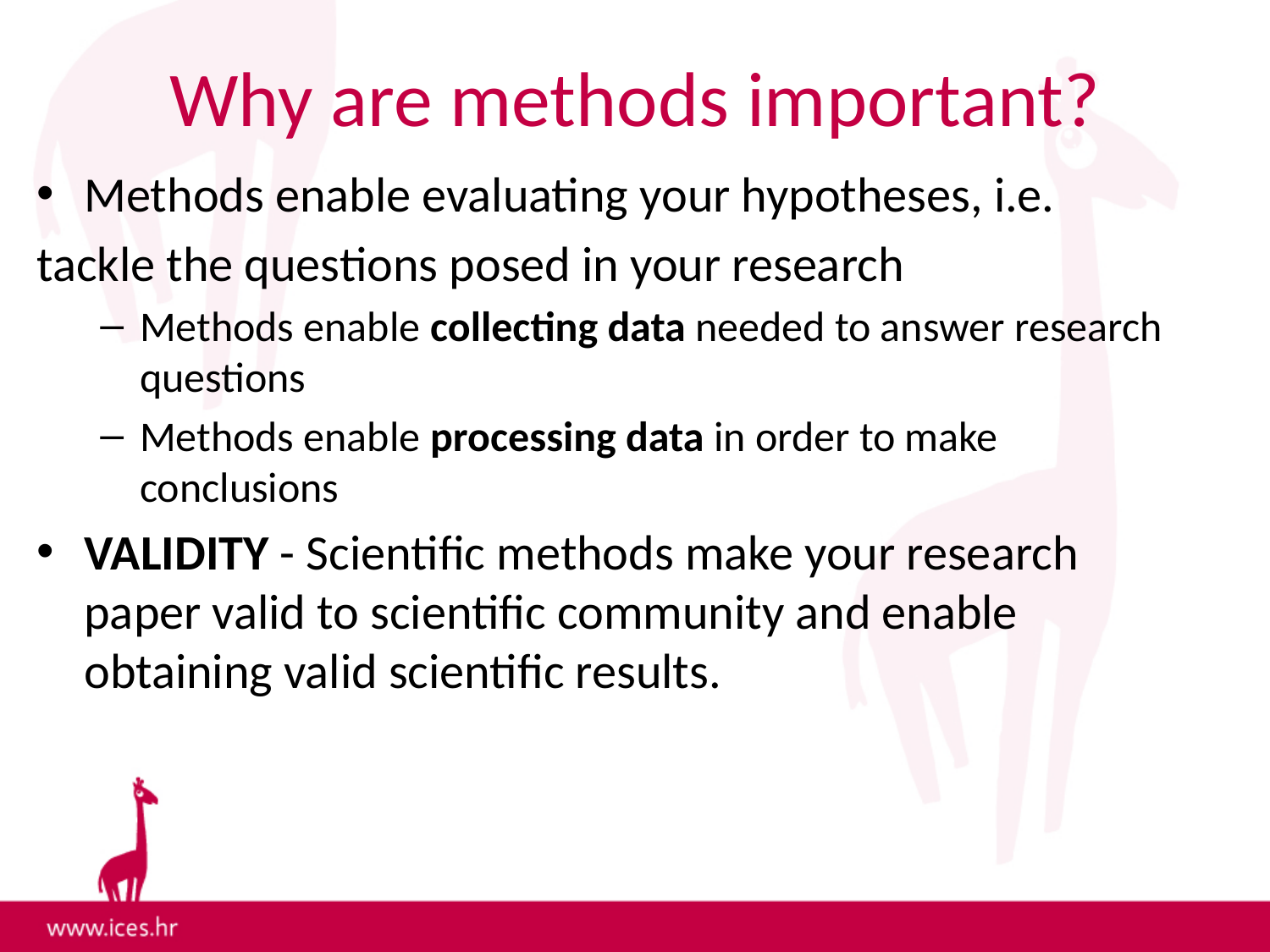

# Why are methods important?
Methods enable evaluating your hypotheses, i.e.
tackle the questions posed in your research
Methods enable collecting data needed to answer research questions
Methods enable processing data in order to make conclusions
VALIDITY - Scientific methods make your research paper valid to scientific community and enable obtaining valid scientific results.